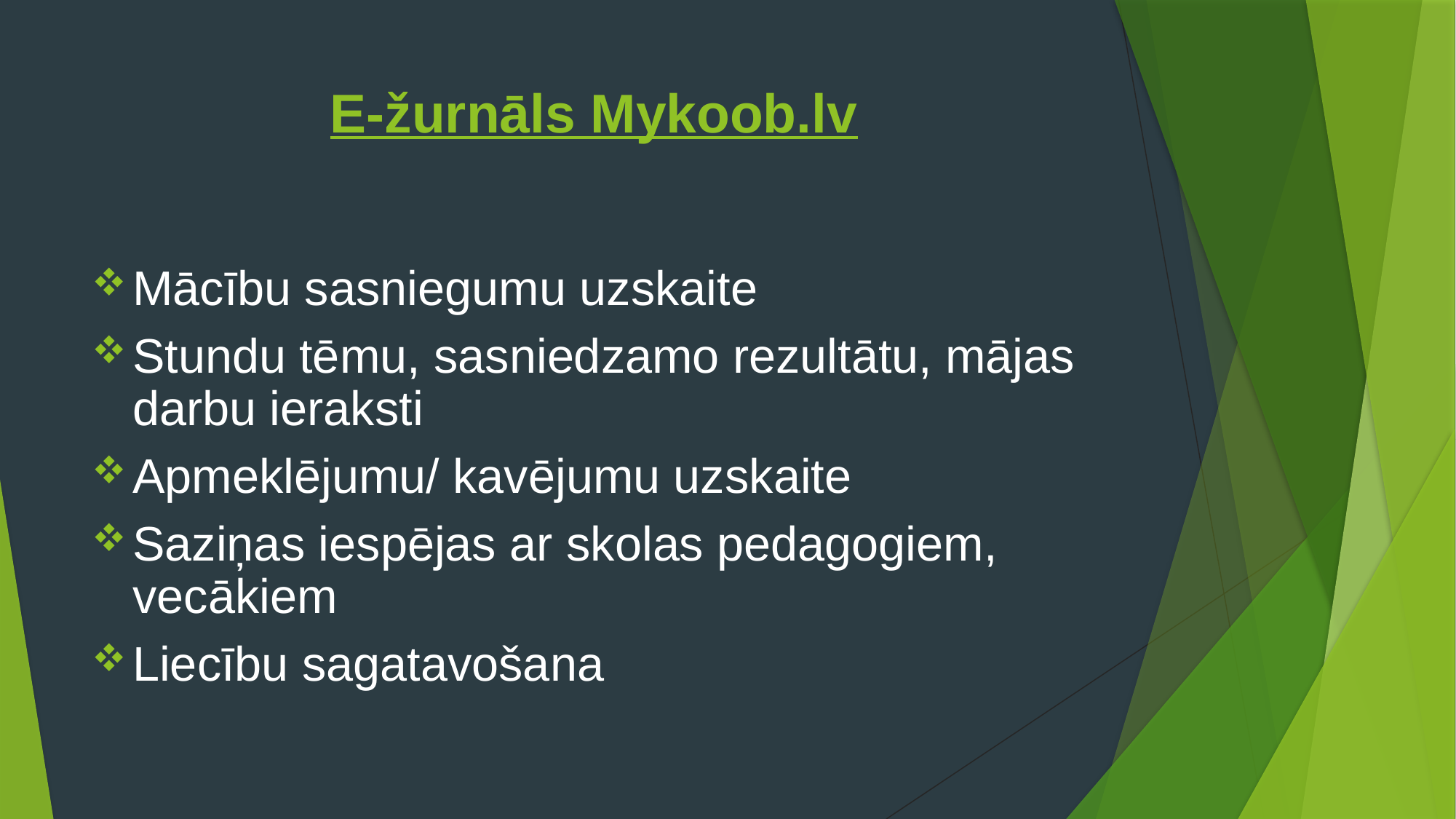

# E-žurnāls Mykoob.lv
Mācību sasniegumu uzskaite
Stundu tēmu, sasniedzamo rezultātu, mājas darbu ieraksti
Apmeklējumu/ kavējumu uzskaite
Saziņas iespējas ar skolas pedagogiem, vecākiem
Liecību sagatavošana